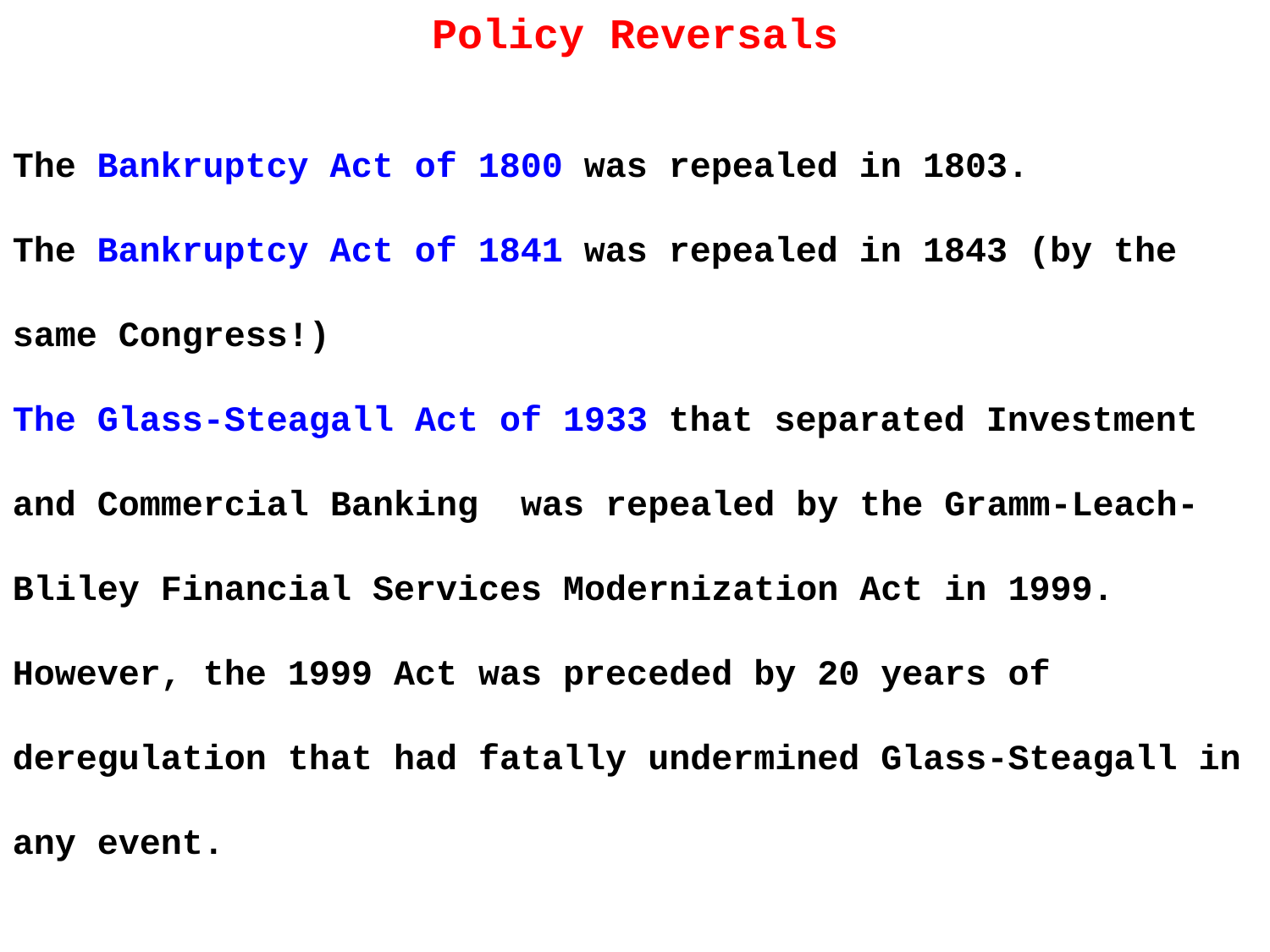

Policy Reversals

The Bankruptcy Act of 1800 was repealed in 1803.
The Bankruptcy Act of 1841 was repealed in 1843 (by the same Congress!)
The Glass-Steagall Act of 1933 that separated Investment and Commercial Banking  was repealed by the Gramm-Leach-Bliley Financial Services Modernization Act in 1999.   However, the 1999 Act was preceded by 20 years of deregulation that had fatally undermined Glass-Steagall in any event.